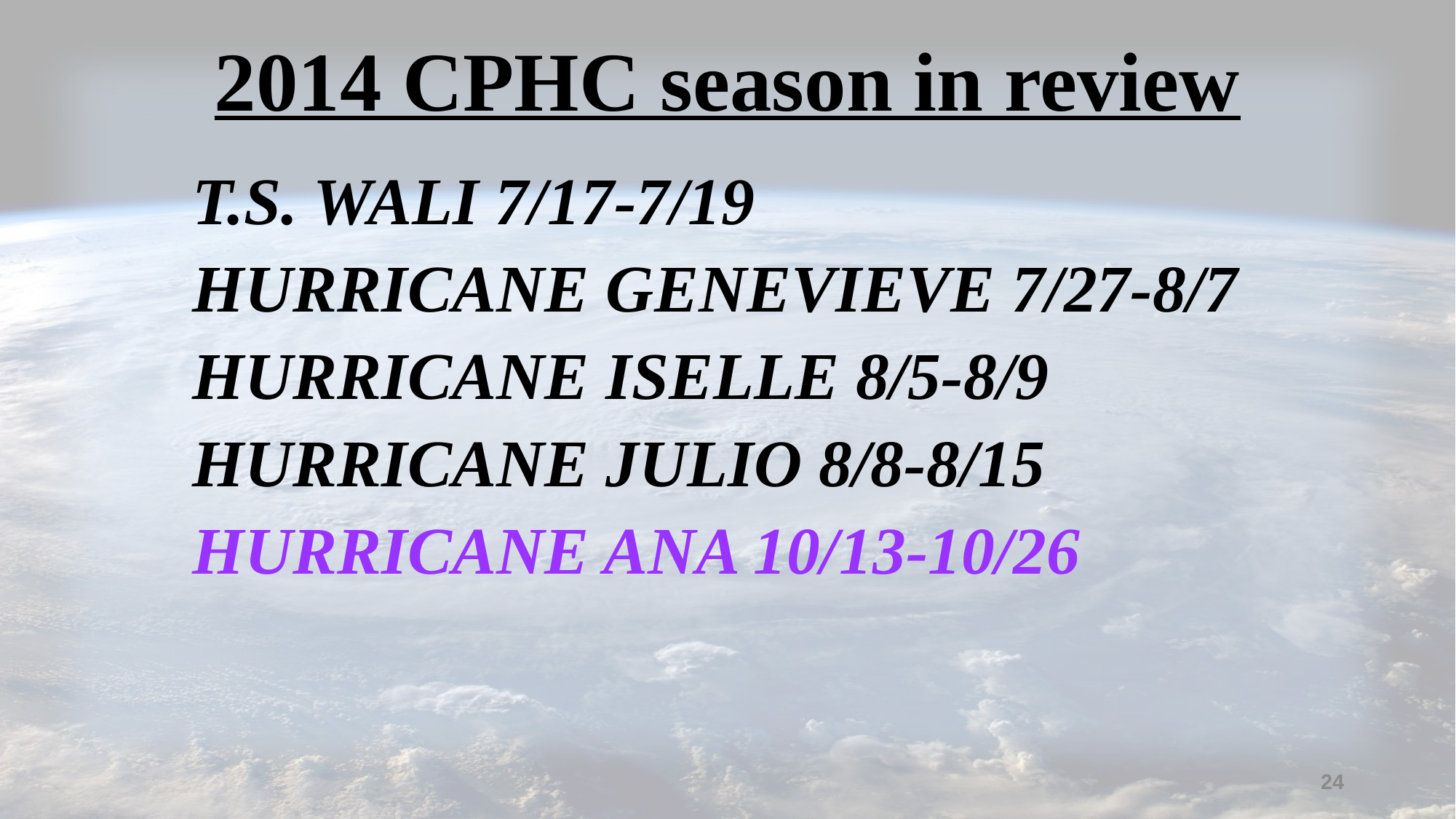

# 2014 CPHC season in review
T.S. WALI 7/17-7/19
HURRICANE GENEVIEVE 7/27-8/7
HURRICANE ISELLE 8/5-8/9
HURRICANE JULIO 8/8-8/15
HURRICANE ANA 10/13-10/26
24